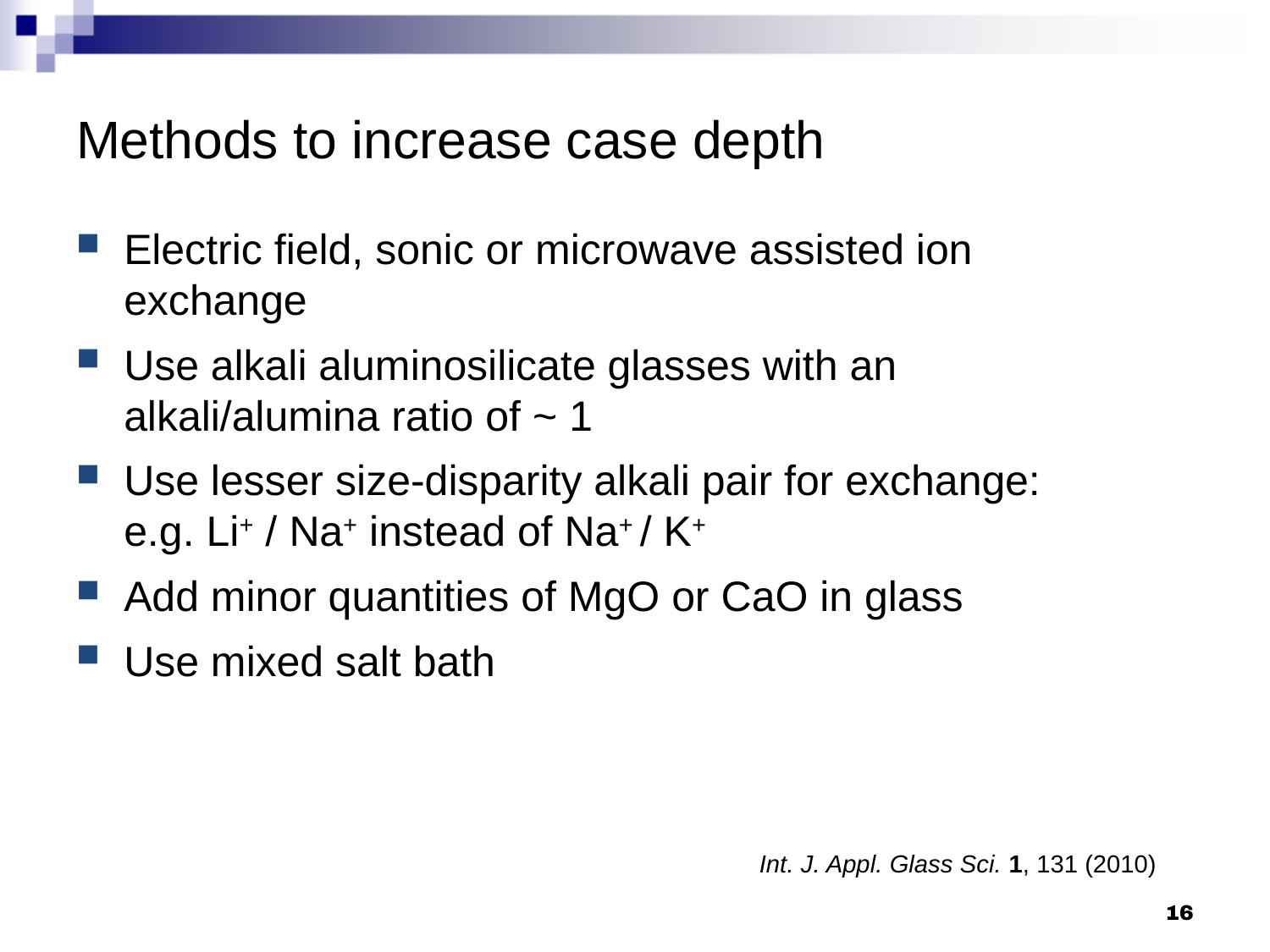

# Methods to increase case depth
Electric field, sonic or microwave assisted ion exchange
Use alkali aluminosilicate glasses with an alkali/alumina ratio of ~ 1
Use lesser size-disparity alkali pair for exchange: e.g. Li+ / Na+ instead of Na+ / K+
Add minor quantities of MgO or CaO in glass
Use mixed salt bath
Int. J. Appl. Glass Sci. 1, 131 (2010)
16